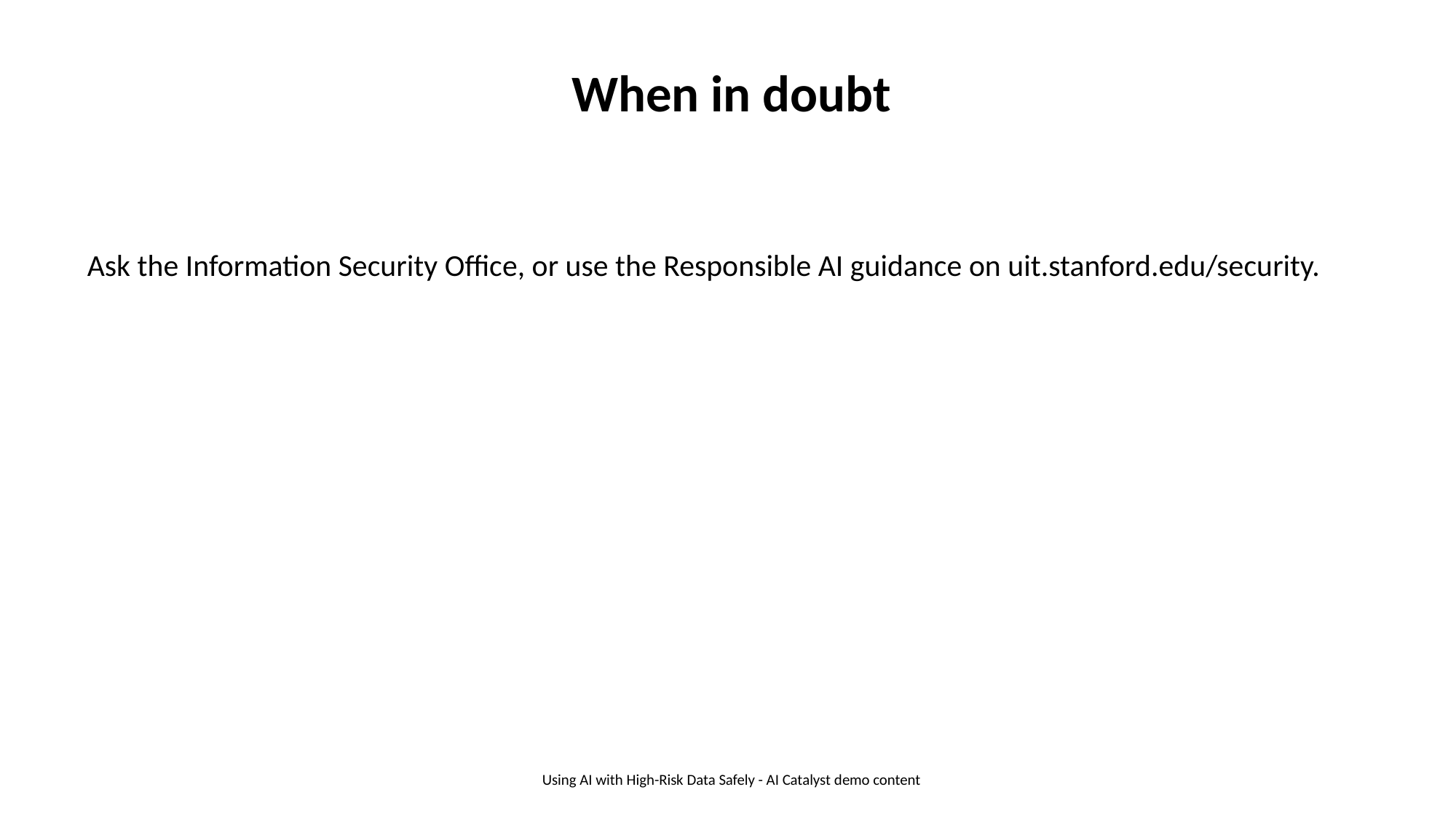

When in doubt
Ask the Information Security Office, or use the Responsible AI guidance on uit.stanford.edu/security.
Using AI with High-Risk Data Safely - AI Catalyst demo content